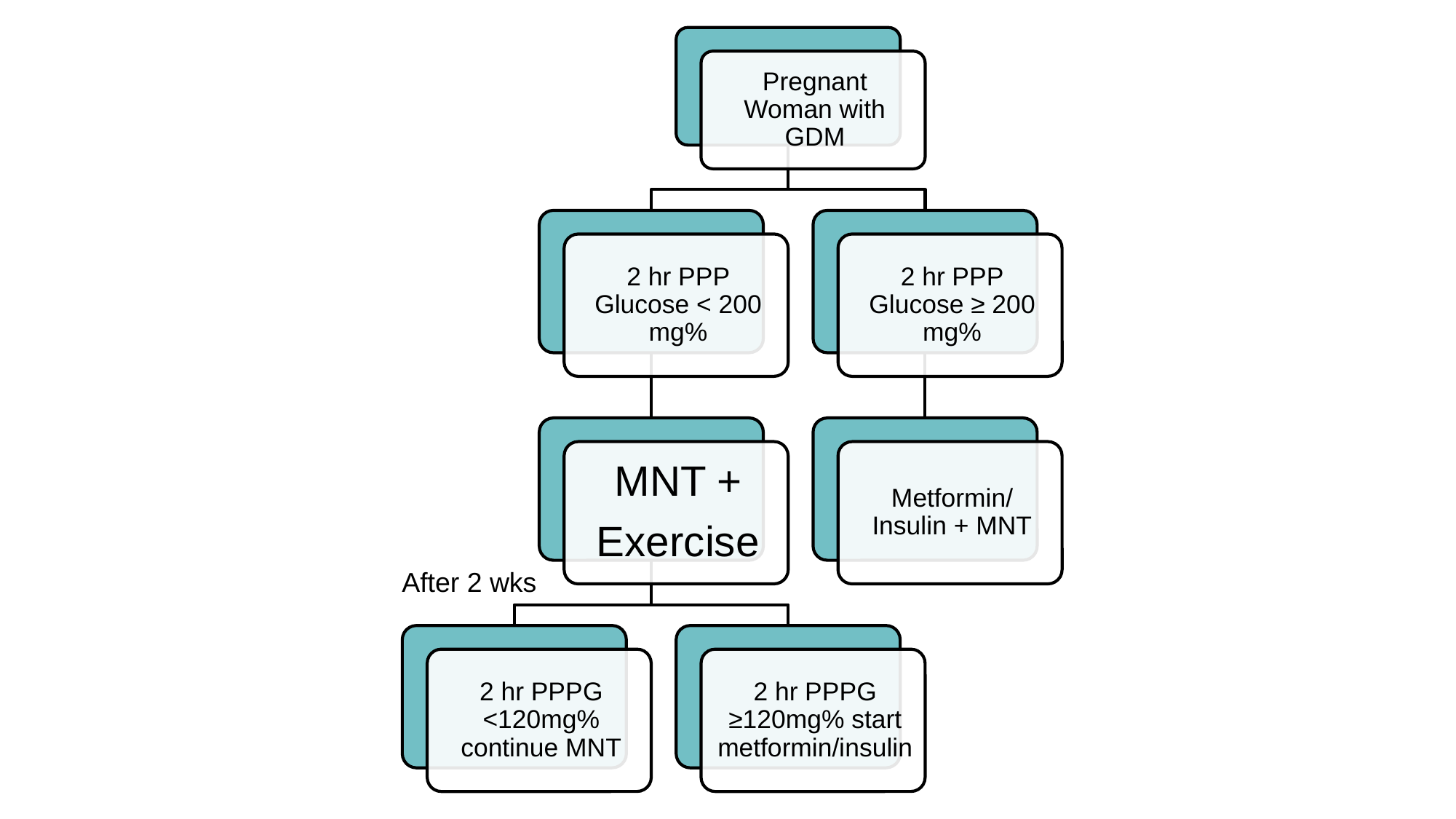

Pregnant Woman with GDM
2 hr PPP Glucose < 200 mg%
MNT +
Exercise
2 hr PPPG <120mg% continue MNT
2 hr PPPG ≥120mg% start metformin/insulin
2 hr PPP Glucose ≥ 200 mg%
Metformin/Insulin + MNT

After 2 wks